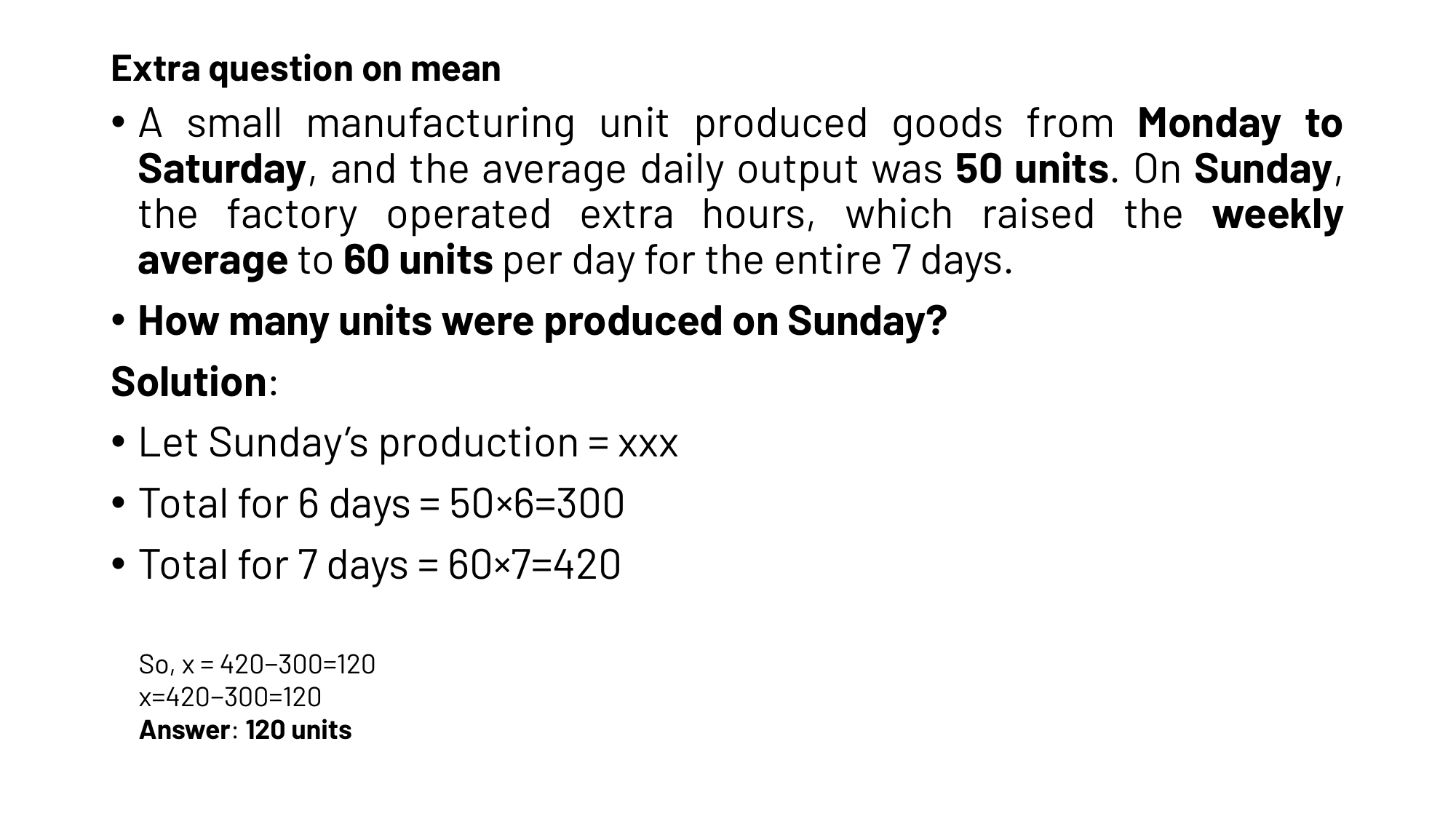

# Extra question on mean
A small manufacturing unit produced goods from Monday to Saturday, and the average daily output was 50 units. On Sunday, the factory operated extra hours, which raised the weekly average to 60 units per day for the entire 7 days.
How many units were produced on Sunday?
Solution:
Let Sunday’s production = xxx
Total for 6 days = 50×6=300
Total for 7 days = 60×7=420

So, x = 420−300=120
x=420−300=120
Answer: 120 units